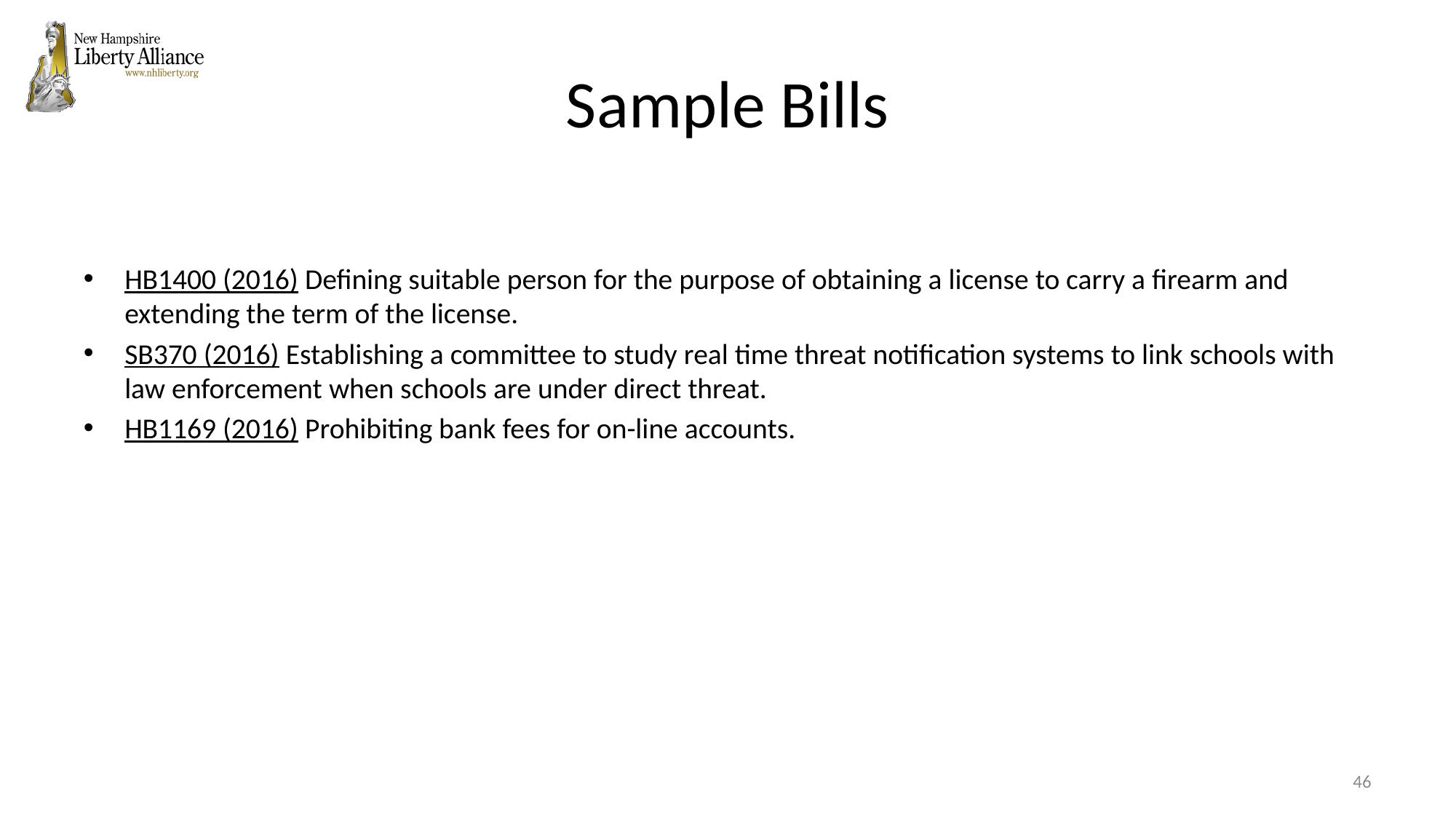

# Sample Bills

HB1400 (2016) Defining suitable person for the purpose of obtaining a license to carry a firearm and extending the term of the license.
SB370 (2016) Establishing a committee to study real time threat notification systems to link schools with law enforcement when schools are under direct threat.
HB1169 (2016) Prohibiting bank fees for on-line accounts.

46